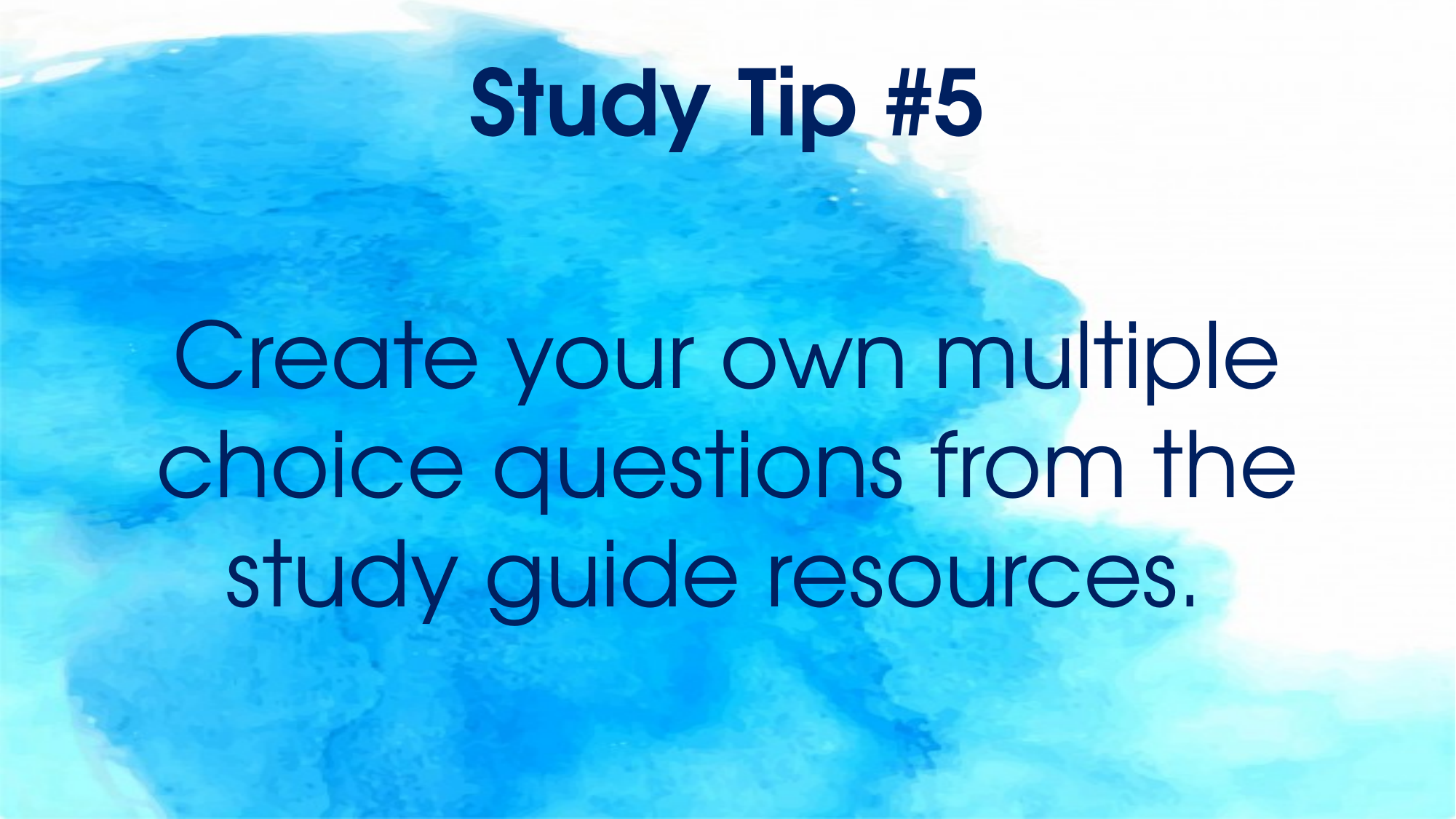

# Study Tip #5
Create your own multiple choice questions from the study guide resources.